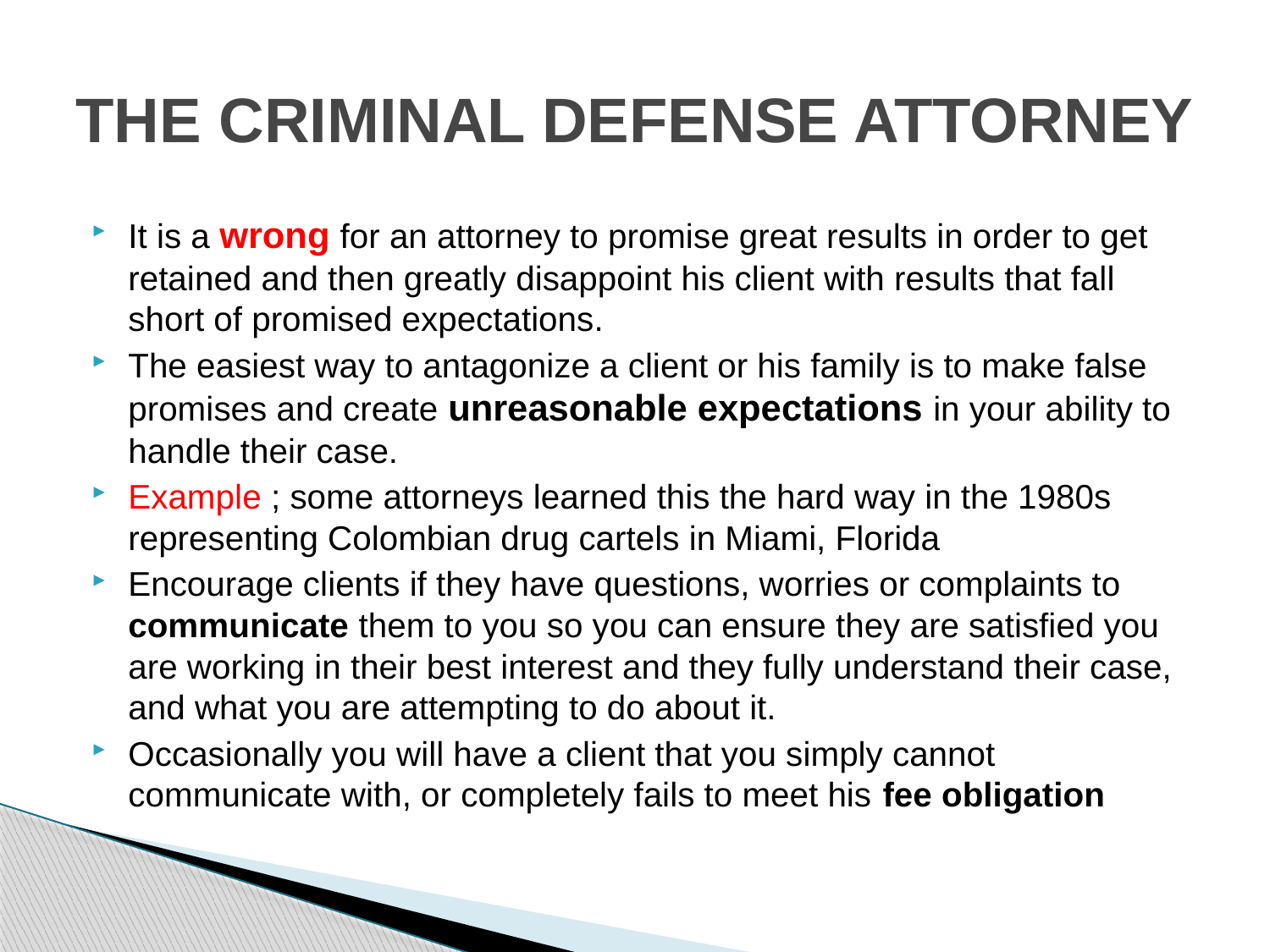

# THE CRIMINAL DEFENSE ATTORNEY
It is a wrong for an attorney to promise great results in order to get retained and then greatly disappoint his client with results that fall short of promised expectations.
The easiest way to antagonize a client or his family is to make false promises and create unreasonable expectations in your ability to handle their case.
Example ; some attorneys learned this the hard way in the 1980s representing Colombian drug cartels in Miami, Florida
Encourage clients if they have questions, worries or complaints to communicate them to you so you can ensure they are satisfied you are working in their best interest and they fully understand their case, and what you are attempting to do about it.
Occasionally you will have a client that you simply cannot communicate with, or completely fails to meet his fee obligation